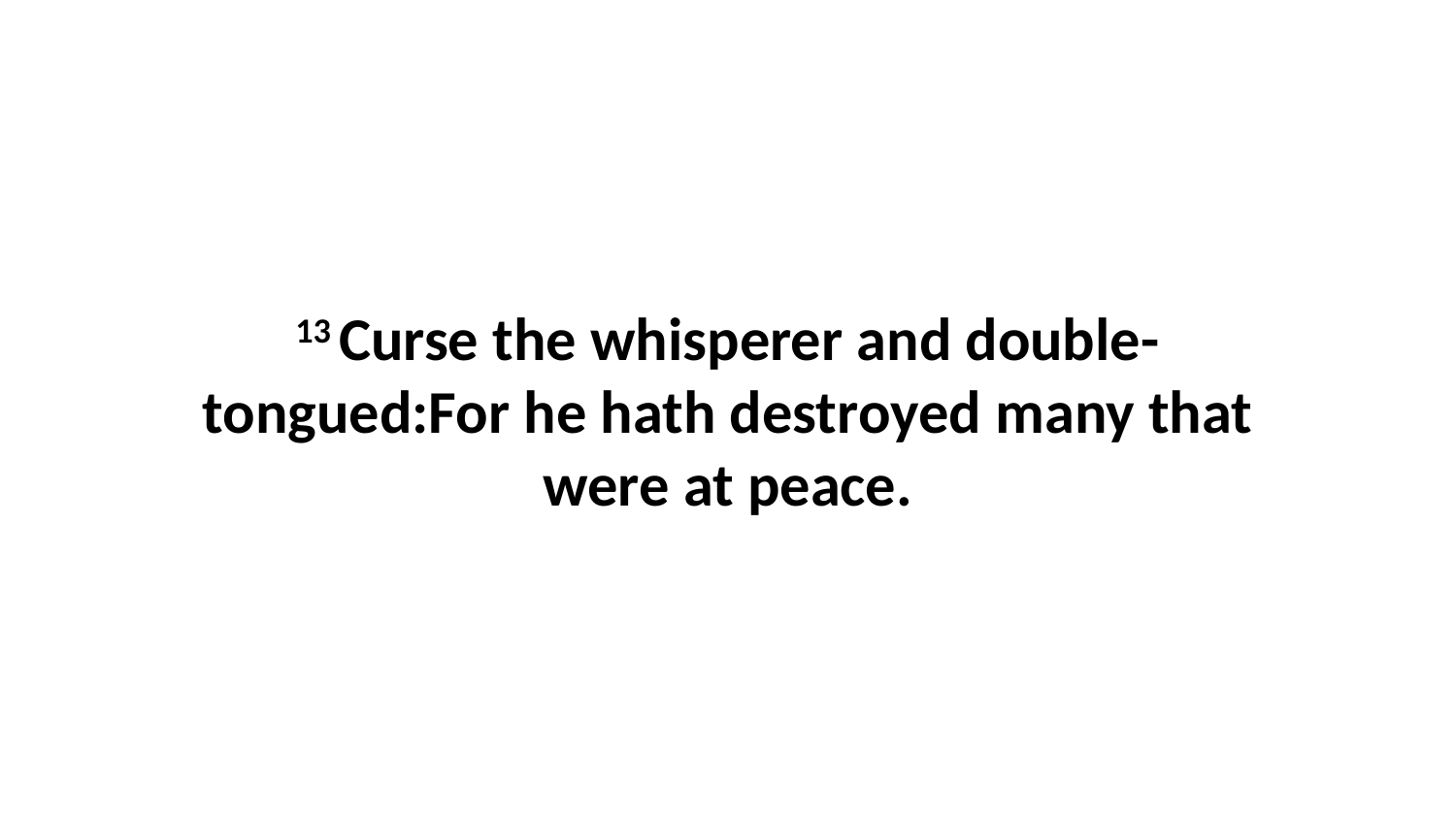

13 Curse the whisperer and double-tongued:For he hath destroyed many that were at peace.